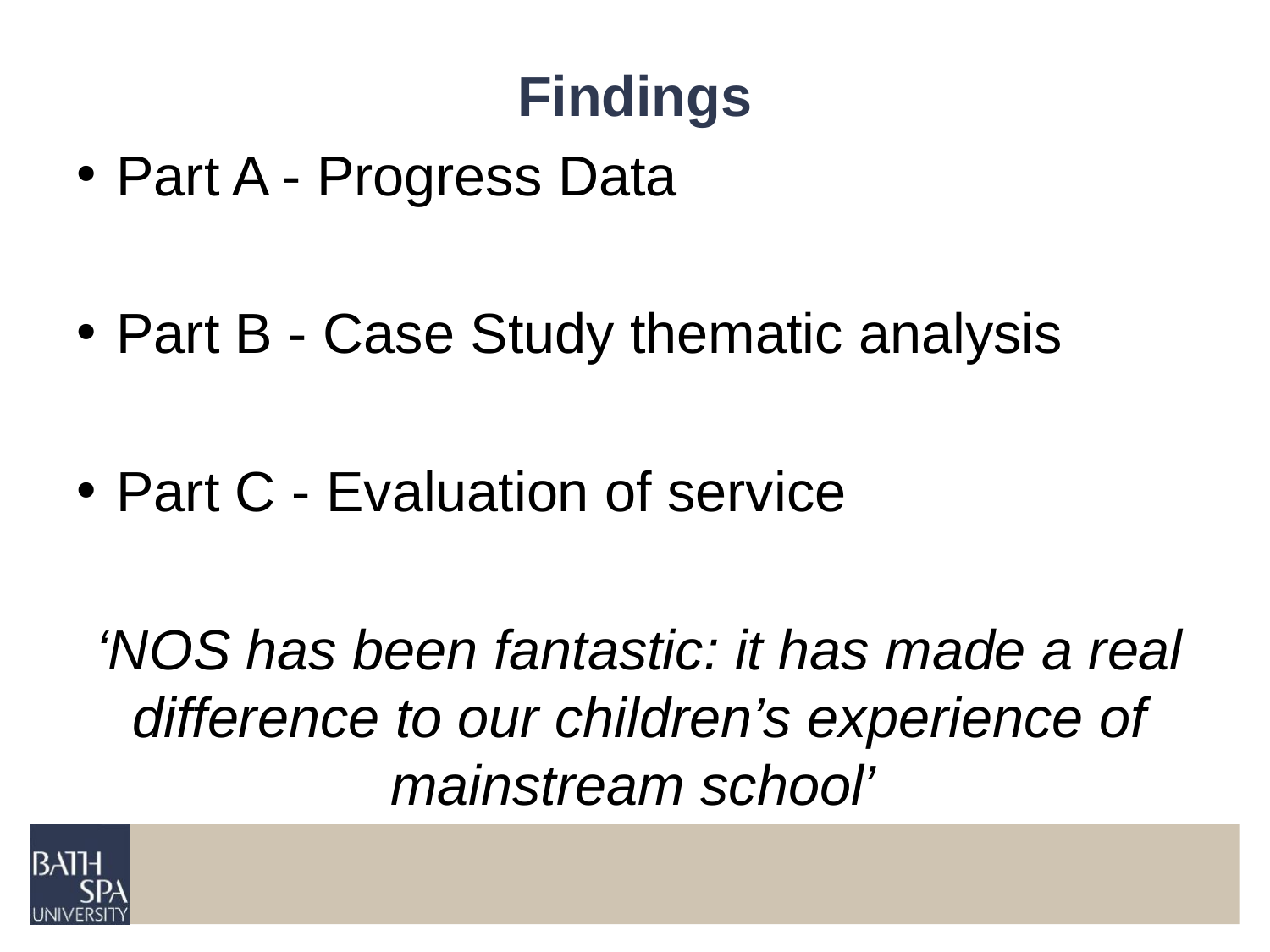

# Findings
Part A - Progress Data

Part B - Case Study thematic analysis

Part C - Evaluation of service

‘NOS has been fantastic: it has made a real difference to our children’s experience of mainstream school’